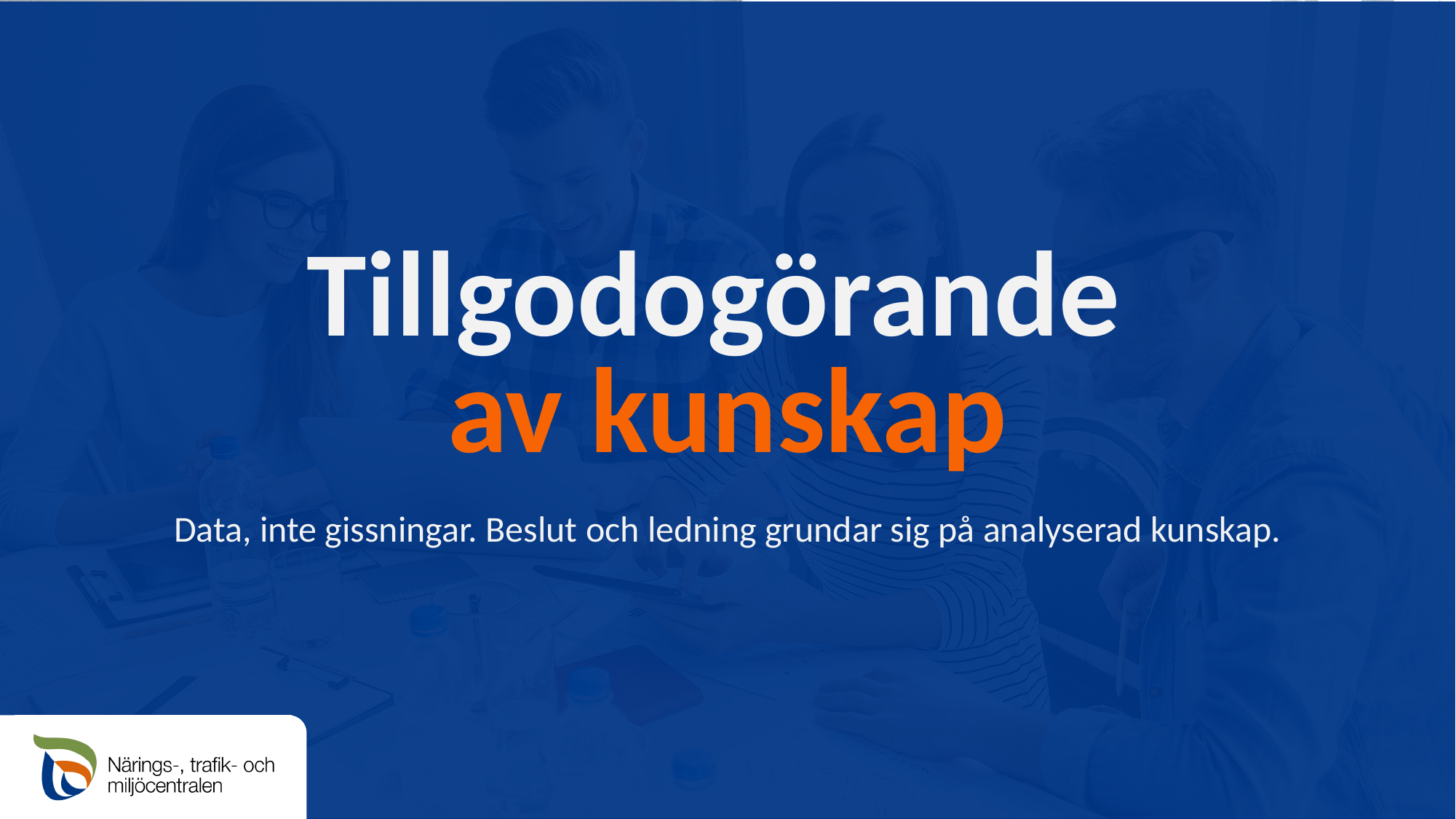

# Tillgodogörande av kunskap
Data, inte gissningar. Beslut och ledning grundar sig på analyserad kunskap.